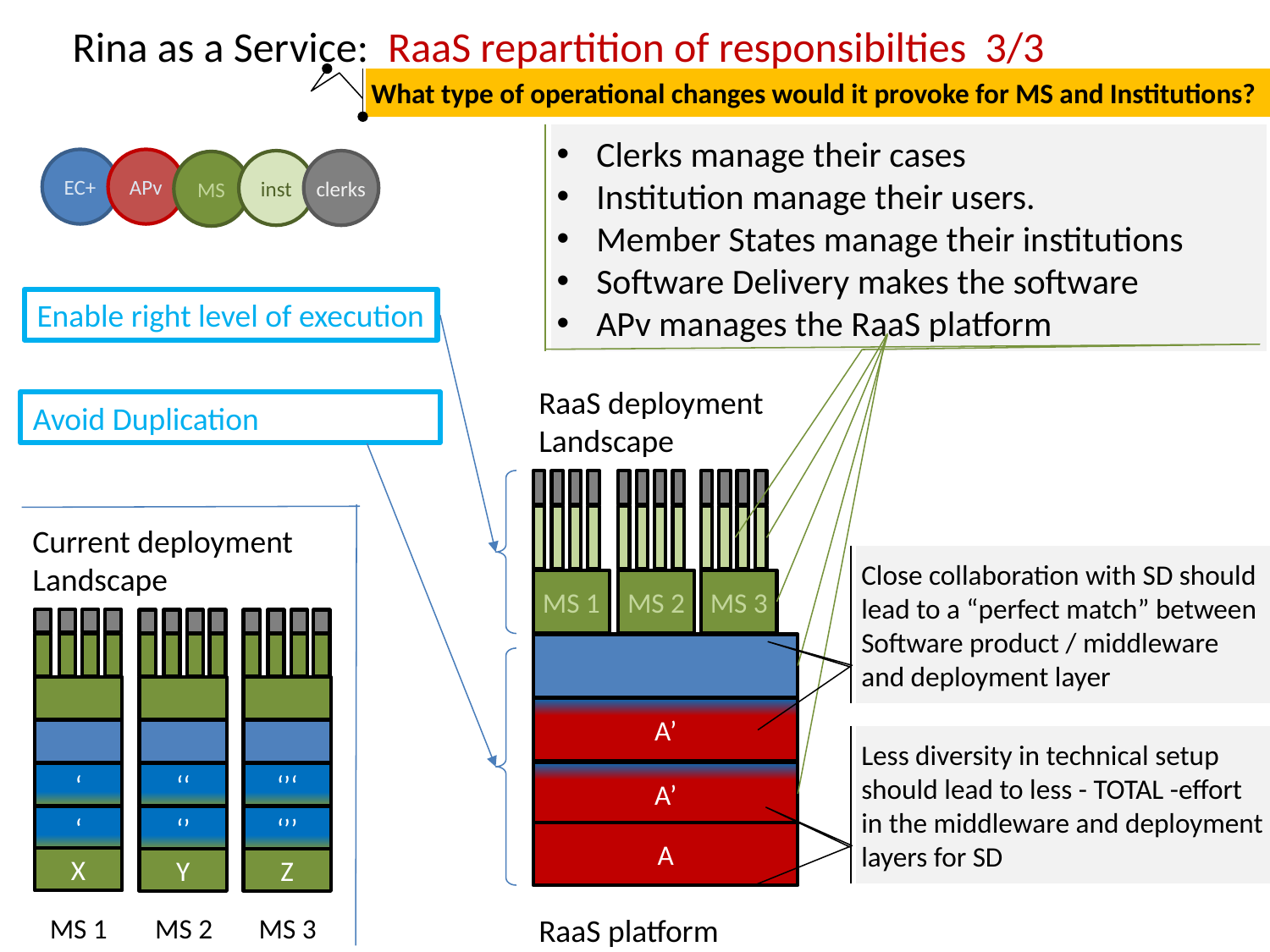

Rina as a Service:  RaaS repartition of responsibilties  3/3
What type of operational changes would it provoke for MS and Institutions?
Clerks manage their cases
Institution manage their users.
Member States manage their institutions
Software Delivery makes the software
APv manages the RaaS platform
EC+
APv
inst
clerks
MS
Enable right level of execution
Avoid Duplication

RaaS deployment
Landscape

MS 1
MS 2
MS 3

A’
A’
A
RaaS platform
Current deployment
Landscape
Close collaboration with SD should lead to a “perfect match” between Software product / middleware and deployment layer

‘
‘
X
MS 1
MS 2
MS 3

‘‘
‘’
Y

‘’‘
‘’’
Z
Less diversity in technical setup should lead to less - TOTAL -effort in the middleware and deployment layers for SD